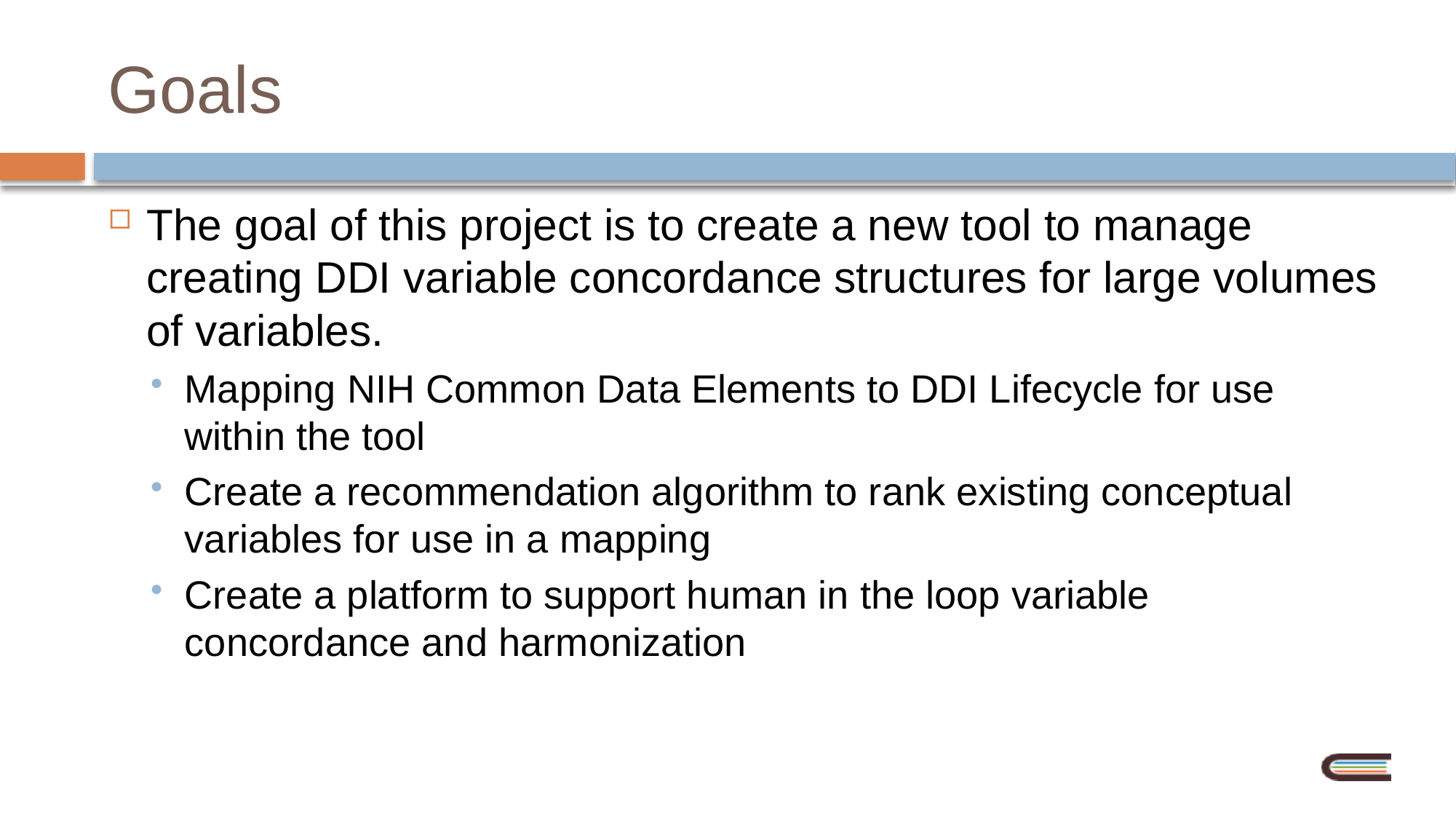

# Goals
The goal of this project is to create a new tool to manage creating DDI variable concordance structures for large volumes of variables.
Mapping NIH Common Data Elements to DDI Lifecycle for use within the tool
Create a recommendation algorithm to rank existing conceptual variables for use in a mapping
Create a platform to support human in the loop variable concordance and harmonization